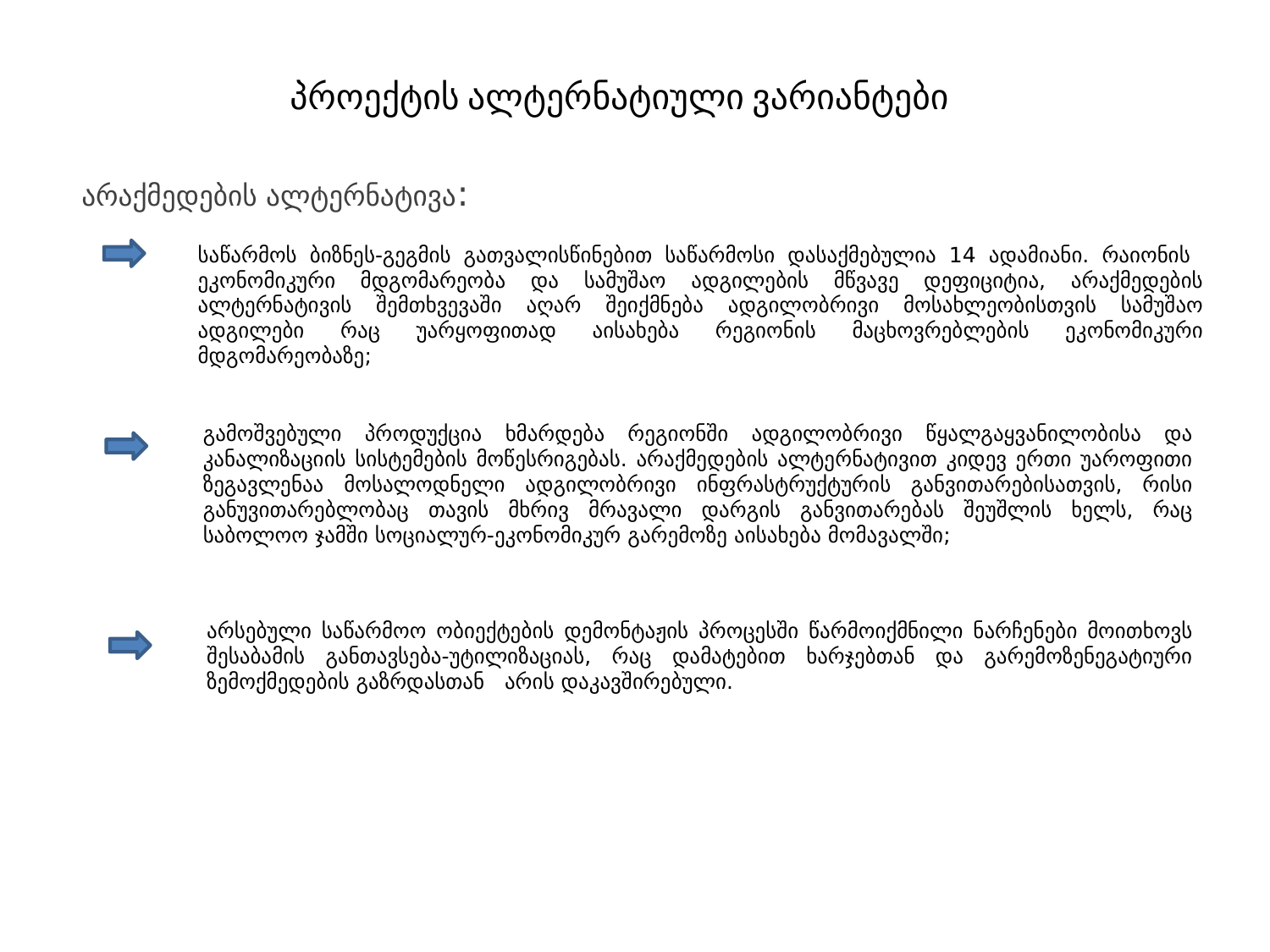

# პროექტის ალტერნატიული ვარიანტები
არაქმედების ალტერნატივა:
საწარმოს ბიზნეს-გეგმის გათვალისწინებით საწარმოსი დასაქმებულია 14 ადამიანი. რაიონის  ეკონომიკური მდგომარეობა და სამუშაო ადგილების მწვავე დეფიციტია, არაქმედების ალტერნატივის შემთხვევაში აღარ შეიქმნება ადგილობრივი მოსახლეობისთვის სამუშაო ადგილები რაც უარყოფითად აისახება რეგიონის მაცხოვრებლების ეკონომიკური მდგომარეობაზე;

გამოშვებული პროდუქცია ხმარდება რეგიონში ადგილობრივი წყალგაყვანილობისა და კანალიზაციის სისტემების მოწესრიგებას. არაქმედების ალტერნატივით კიდევ ერთი უაროფითი ზეგავლენაა მოსალოდნელი ადგილობრივი ინფრასტრუქტურის განვითარებისათვის, რისი განუვითარებლობაც თავის მხრივ მრავალი დარგის განვითარებას შეუშლის ხელს, რაც საბოლოო ჯამში სოციალურ-ეკონომიკურ გარემოზე აისახება მომავალში;

არსებული საწარმოო ობიექტების დემონტაჟის პროცესში წარმოიქმნილი ნარჩენები მოითხოვს შესაბამის განთავსება-უტილიზაციას, რაც დამატებით ხარჯებთან და გარემოზენეგატიური ზემოქმედების გაზრდასთან   არის დაკავშირებული.